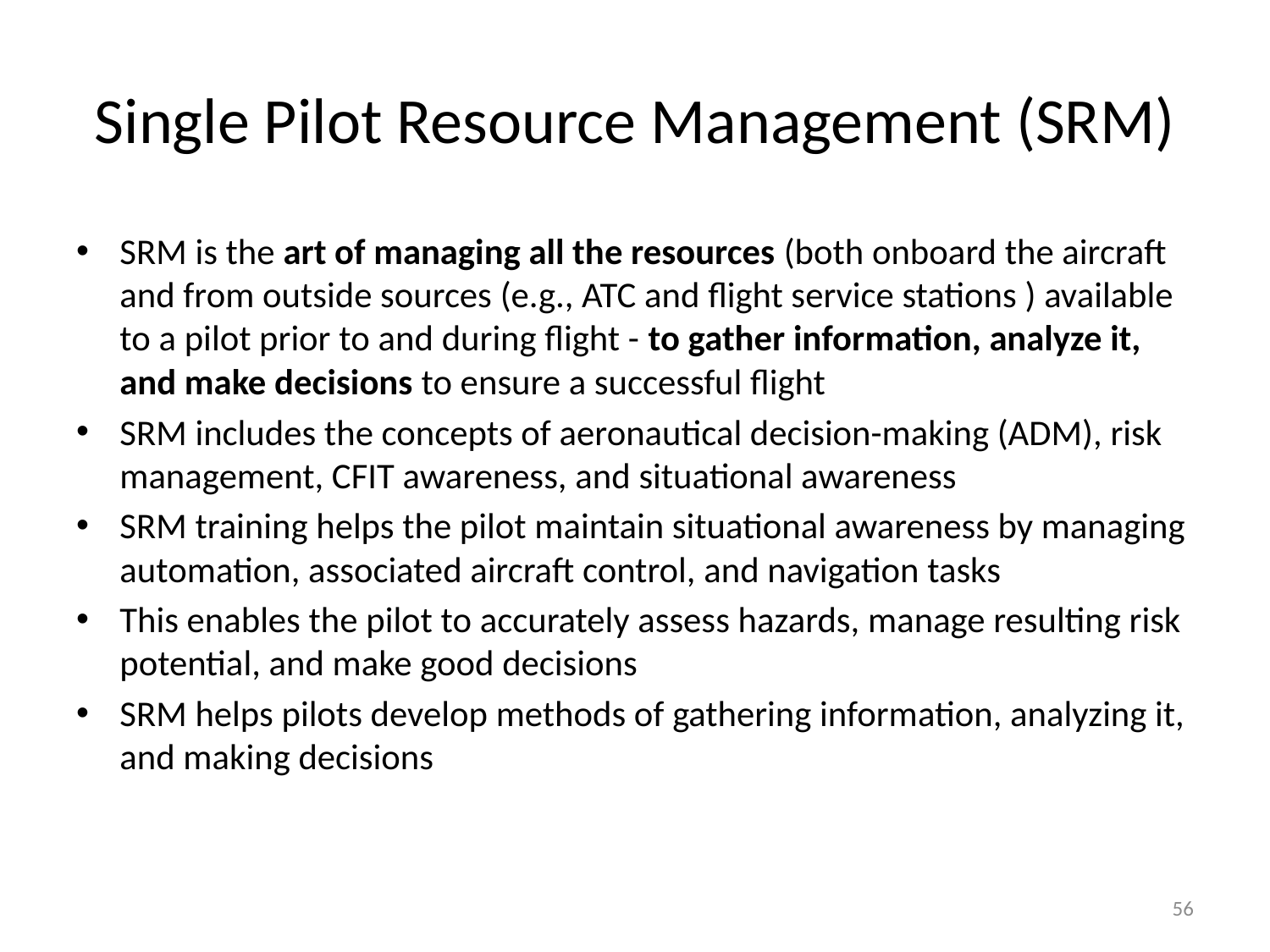

# Single Pilot Resource Management (SRM)
SRM is the art of managing all the resources (both onboard the aircraft and from outside sources (e.g., ATC and flight service stations ) available to a pilot prior to and during flight - to gather information, analyze it, and make decisions to ensure a successful flight
SRM includes the concepts of aeronautical decision-making (ADM), risk management, CFIT awareness, and situational awareness
SRM training helps the pilot maintain situational awareness by managing automation, associated aircraft control, and navigation tasks
This enables the pilot to accurately assess hazards, manage resulting risk potential, and make good decisions
SRM helps pilots develop methods of gathering information, analyzing it, and making decisions
56